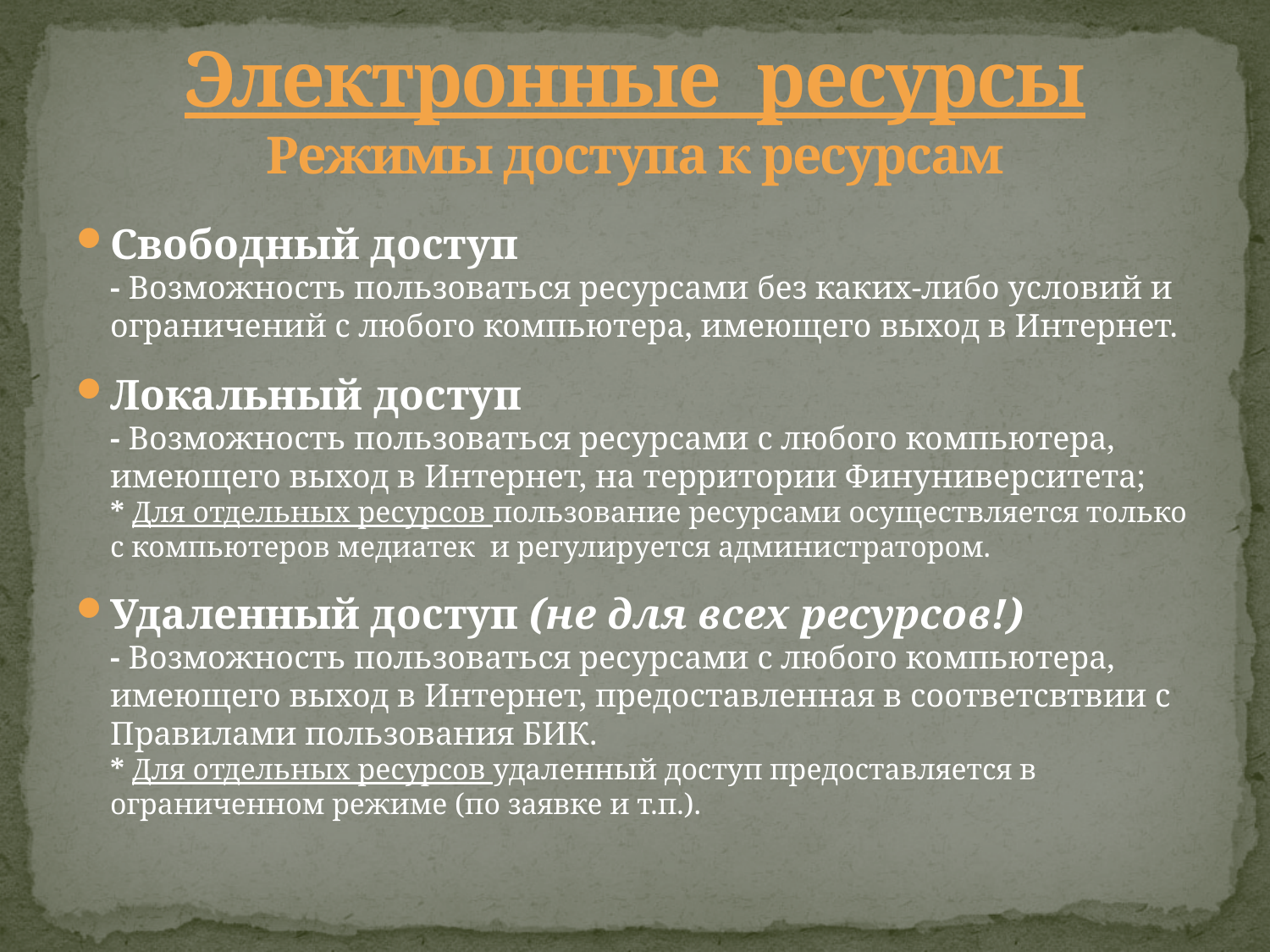

# Электронные  ресурсы Режимы доступа к ресурсам
Свободный доступ
	- Возможность пользоваться ресурсами без каких-либо условий и ограничений с любого компьютера, имеющего выход в Интернет.

Локальный доступ
	- Возможность пользоваться ресурсами с любого компьютера, имеющего выход в Интернет, на территории Финуниверситета;
	* Для отдельных ресурсов пользование ресурсами осуществляется только с компьютеров медиатек  и регулируется администратором.

Удаленный доступ (не для всех ресурсов!)
	- Возможность пользоваться ресурсами с любого компьютера, имеющего выход в Интернет, предоставленная в соответсвтвии с Правилами пользования БИК.
	* Для отдельных ресурсов удаленный доступ предоставляется в ограниченном режиме (по заявке и т.п.).